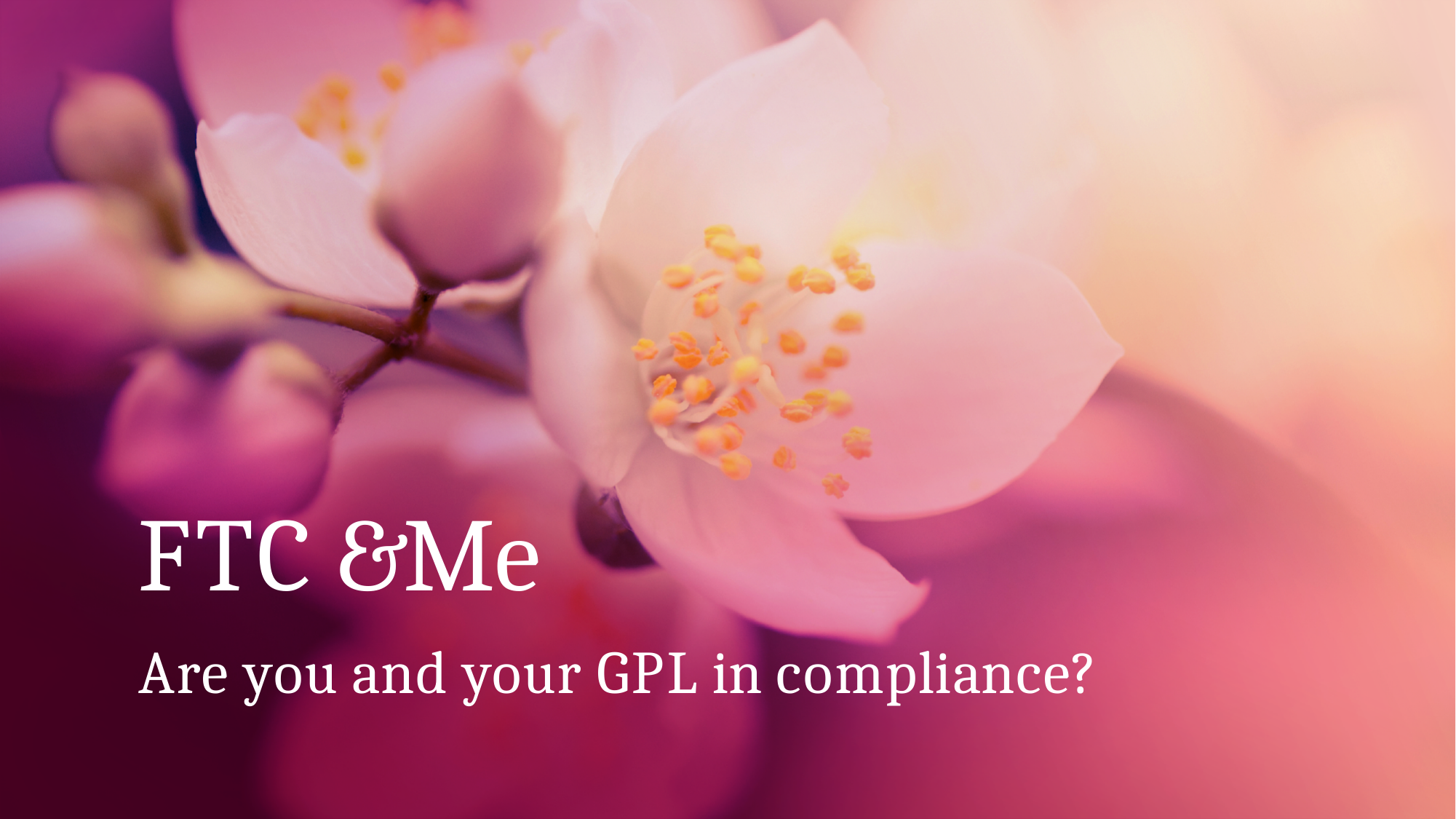

# FTC &Me
Are you and your GPL in compliance?